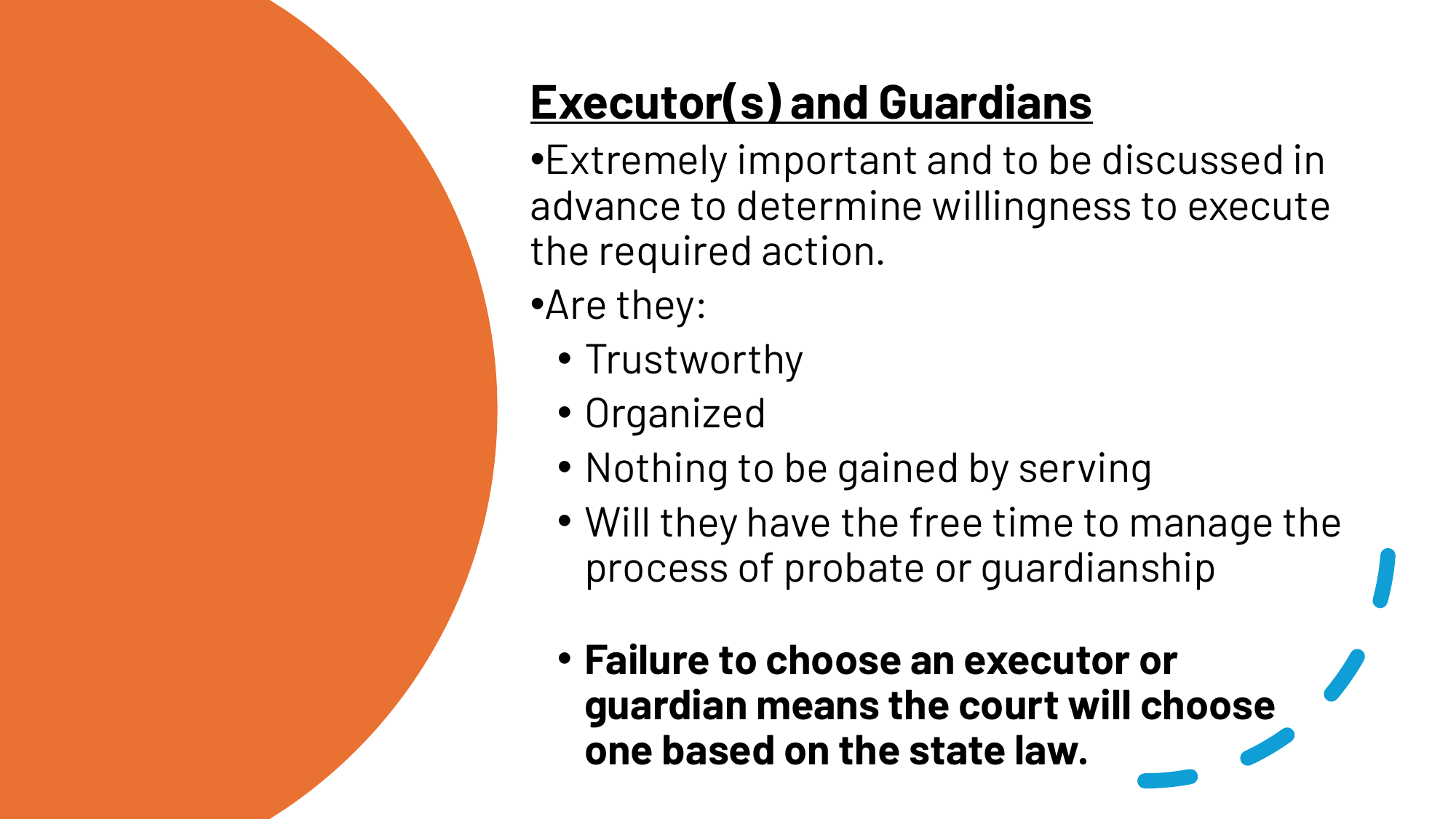

Executor(s) and Guardians
Extremely important and to be discussed in advance to determine willingness to execute the required action.
Are they:
Trustworthy
Organized
Nothing to be gained by serving
Will they have the free time to manage the process of probate or guardianship

Failure to choose an executor or guardian means the court will choose one based on the state law.